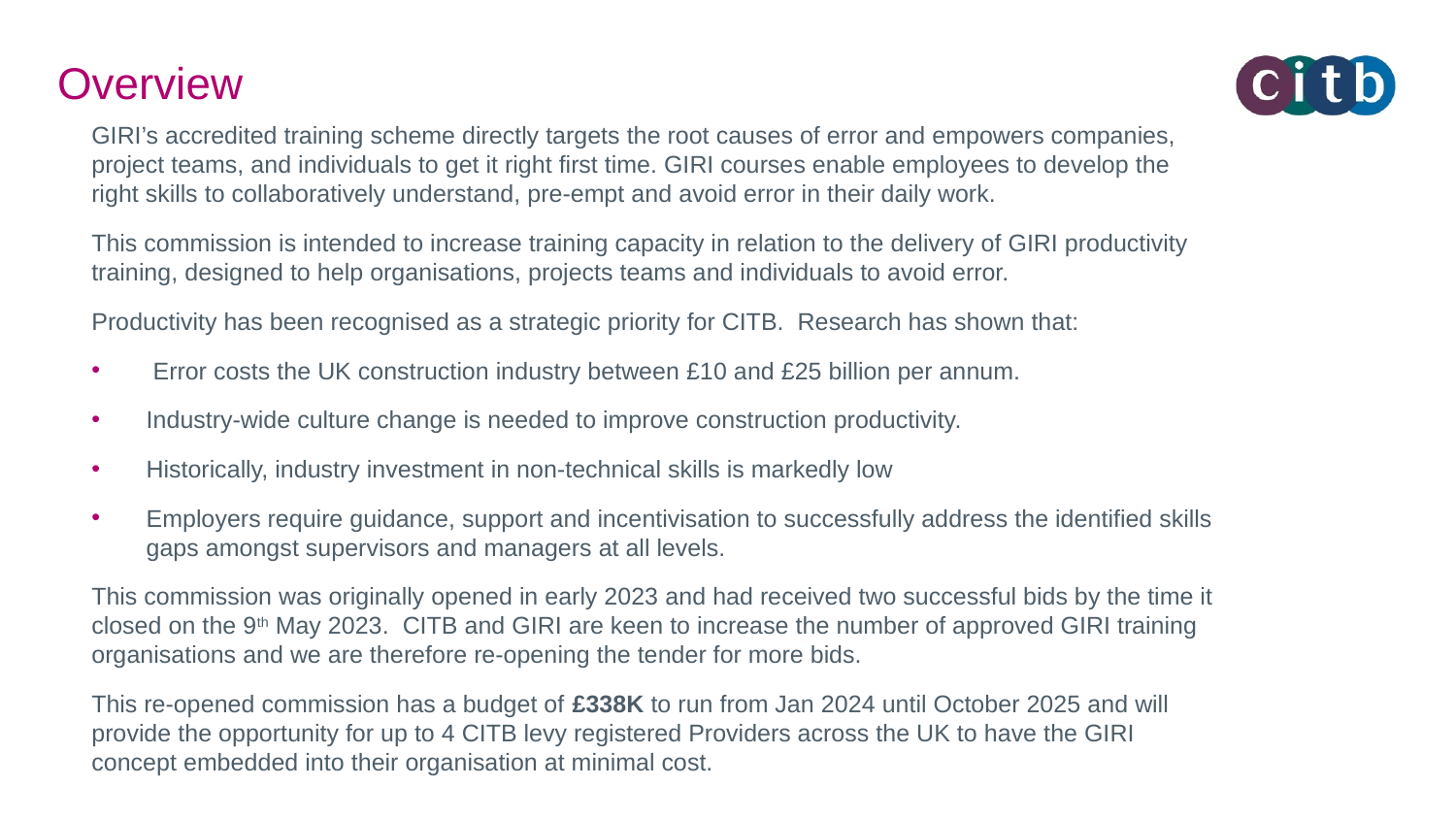

# Overview
GIRI’s accredited training scheme directly targets the root causes of error and empowers companies, project teams, and individuals to get it right first time. GIRI courses enable employees to develop the right skills to collaboratively understand, pre-empt and avoid error in their daily work.
This commission is intended to increase training capacity in relation to the delivery of GIRI productivity training, designed to help organisations, projects teams and individuals to avoid error.
Productivity has been recognised as a strategic priority for CITB.  Research has shown that:
 Error costs the UK construction industry between £10 and £25 billion per annum.
Industry-wide culture change is needed to improve construction productivity.
Historically, industry investment in non-technical skills is markedly low
Employers require guidance, support and incentivisation to successfully address the identified skills gaps amongst supervisors and managers at all levels.
This commission was originally opened in early 2023 and had received two successful bids by the time it closed on the 9th May 2023.  CITB and GIRI are keen to increase the number of approved GIRI training organisations and we are therefore re-opening the tender for more bids.
This re-opened commission has a budget of £338K to run from Jan 2024 until October 2025 and will provide the opportunity for up to 4 CITB levy registered Providers across the UK to have the GIRI concept embedded into their organisation at minimal cost.